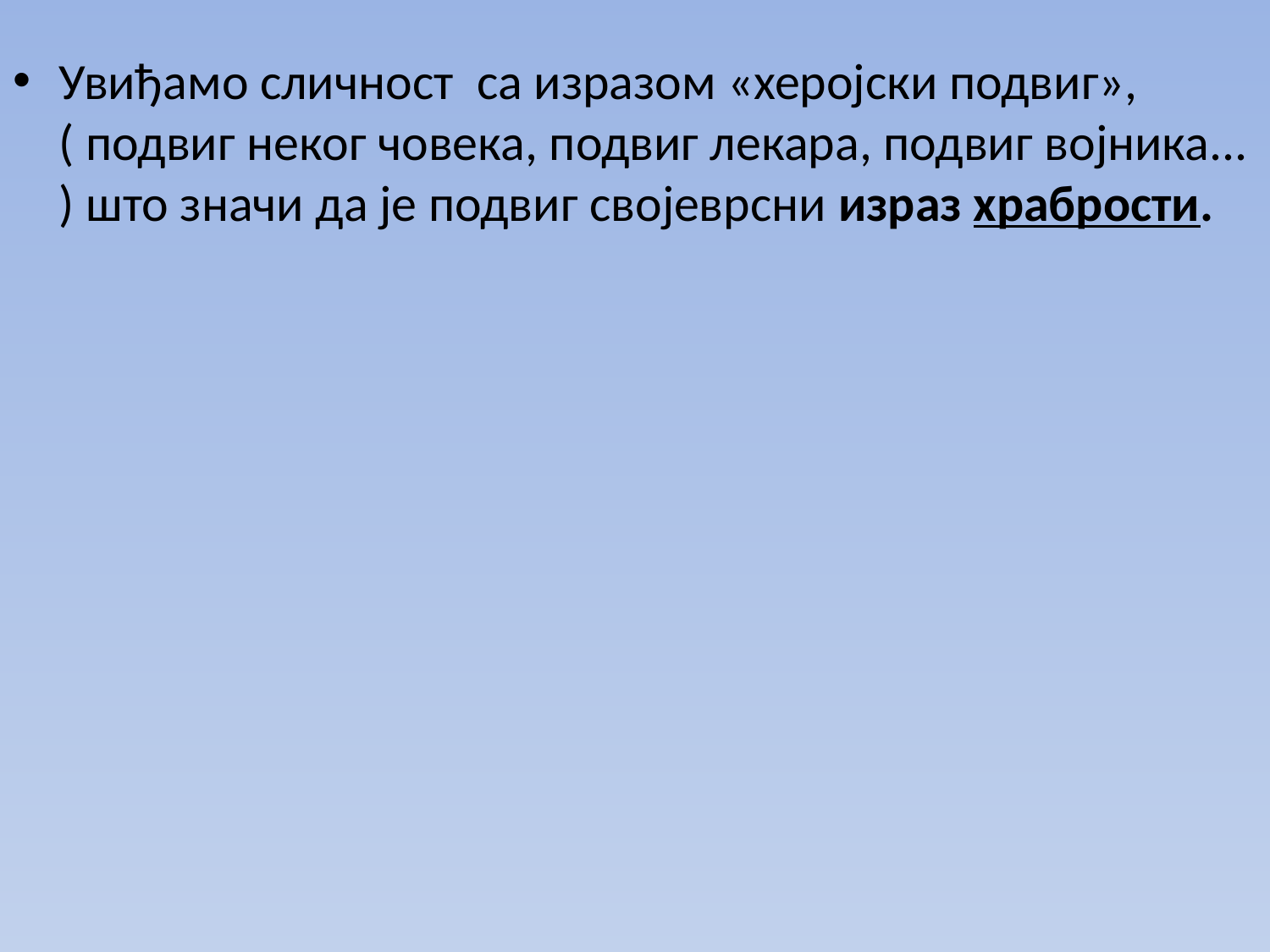

Увиђамо сличност  са изразом «херојски подвиг», ( подвиг неког човека, подвиг лекара, подвиг војника... ) што значи да је подвиг својеврсни израз храбрости.